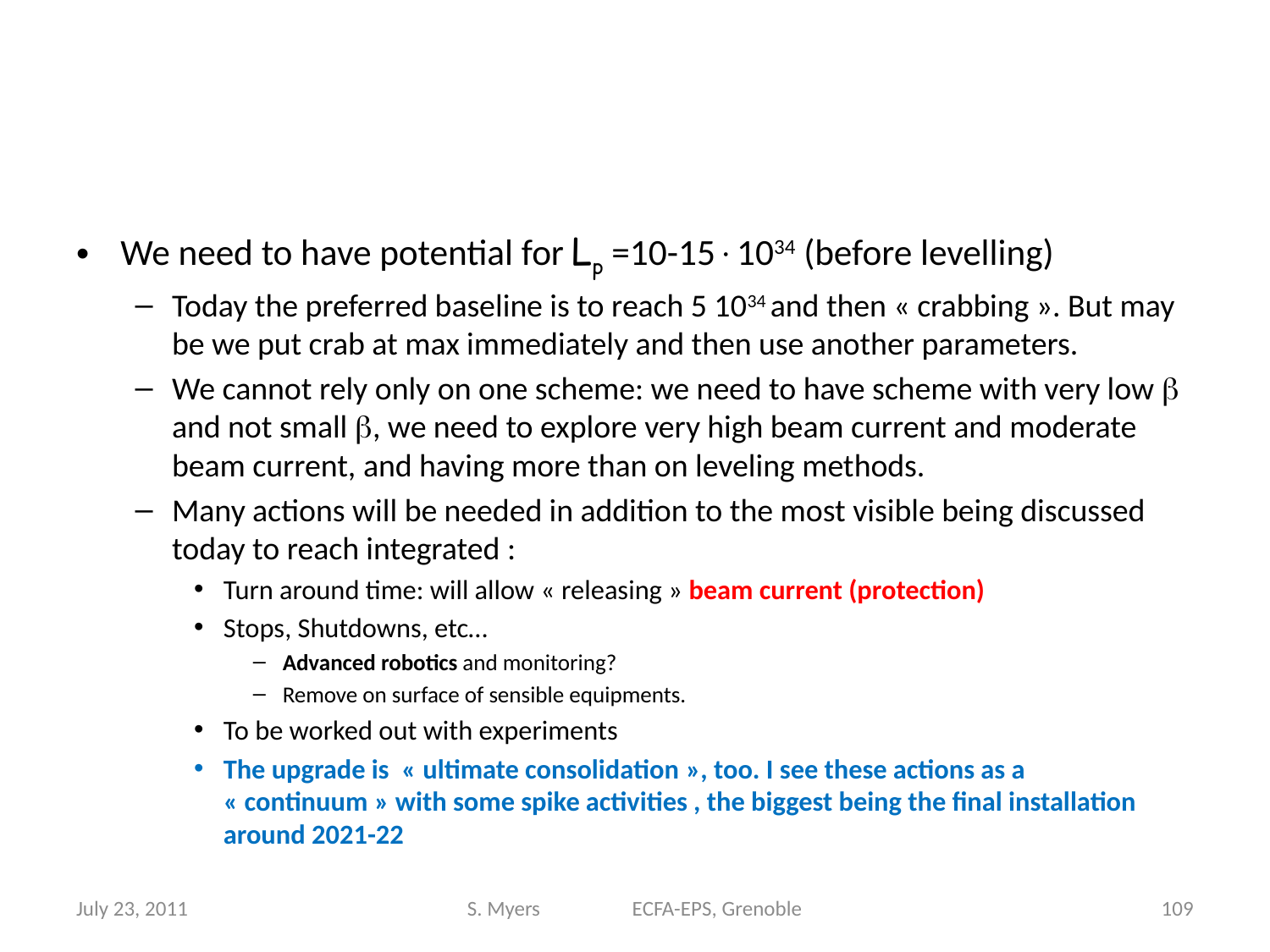

#
We need to have potential for Lp =10-15⋅1034 (before levelling)
Today the preferred baseline is to reach 5 1034 and then « crabbing ». But may be we put crab at max immediately and then use another parameters.
We cannot rely only on one scheme: we need to have scheme with very low β and not small β, we need to explore very high beam current and moderate beam current, and having more than on leveling methods.
Many actions will be needed in addition to the most visible being discussed today to reach integrated :
Turn around time: will allow « releasing » beam current (protection)
Stops, Shutdowns, etc…
Advanced robotics and monitoring?
Remove on surface of sensible equipments.
To be worked out with experiments
The upgrade is  « ultimate consolidation », too. I see these actions as a « continuum » with some spike activities , the biggest being the final installation around 2021-22
July 23, 2011
S. Myers                   ECFA-EPS, Grenoble
109